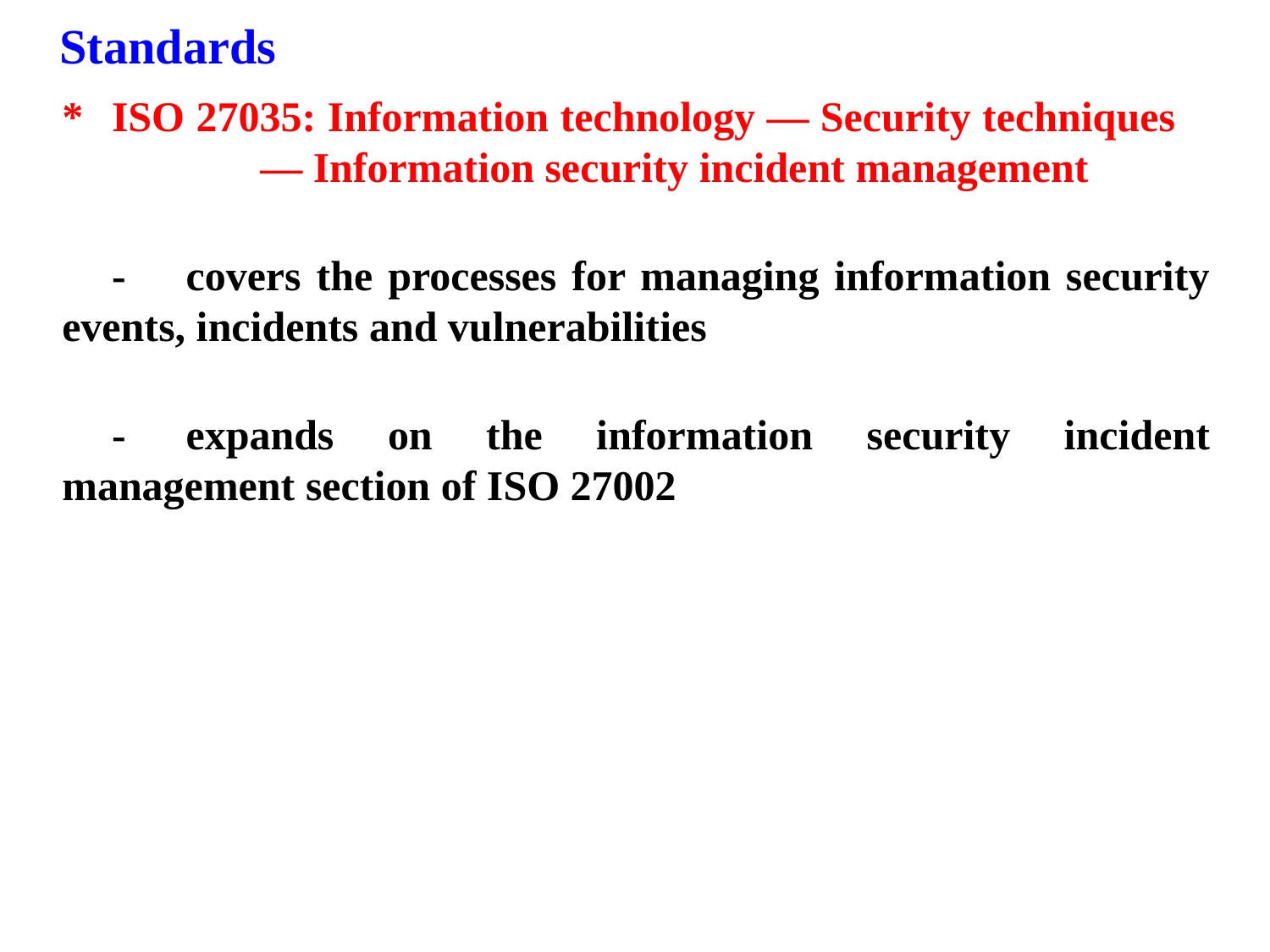

Standards
*	ISO 27035: Information technology — Security techniques 				— Information security incident management

	-	covers the processes for managing information security events, incidents and vulnerabilities

	-	expands on the information security incident management section of ISO 27002